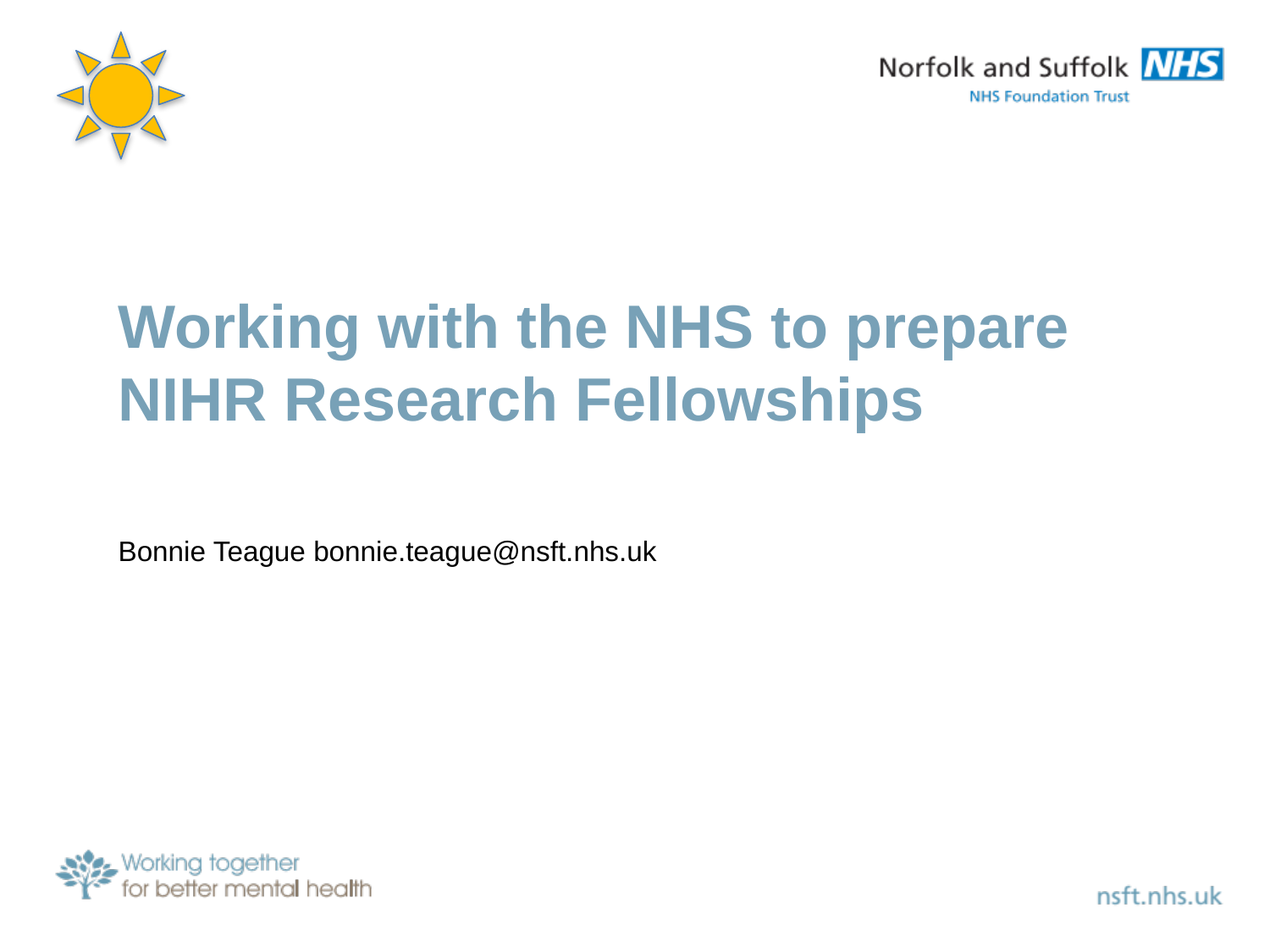

Working with the NHS to prepare
NIHR Research Fellowships
Bonnie Teague bonnie.teague@nsft.nhs.uk